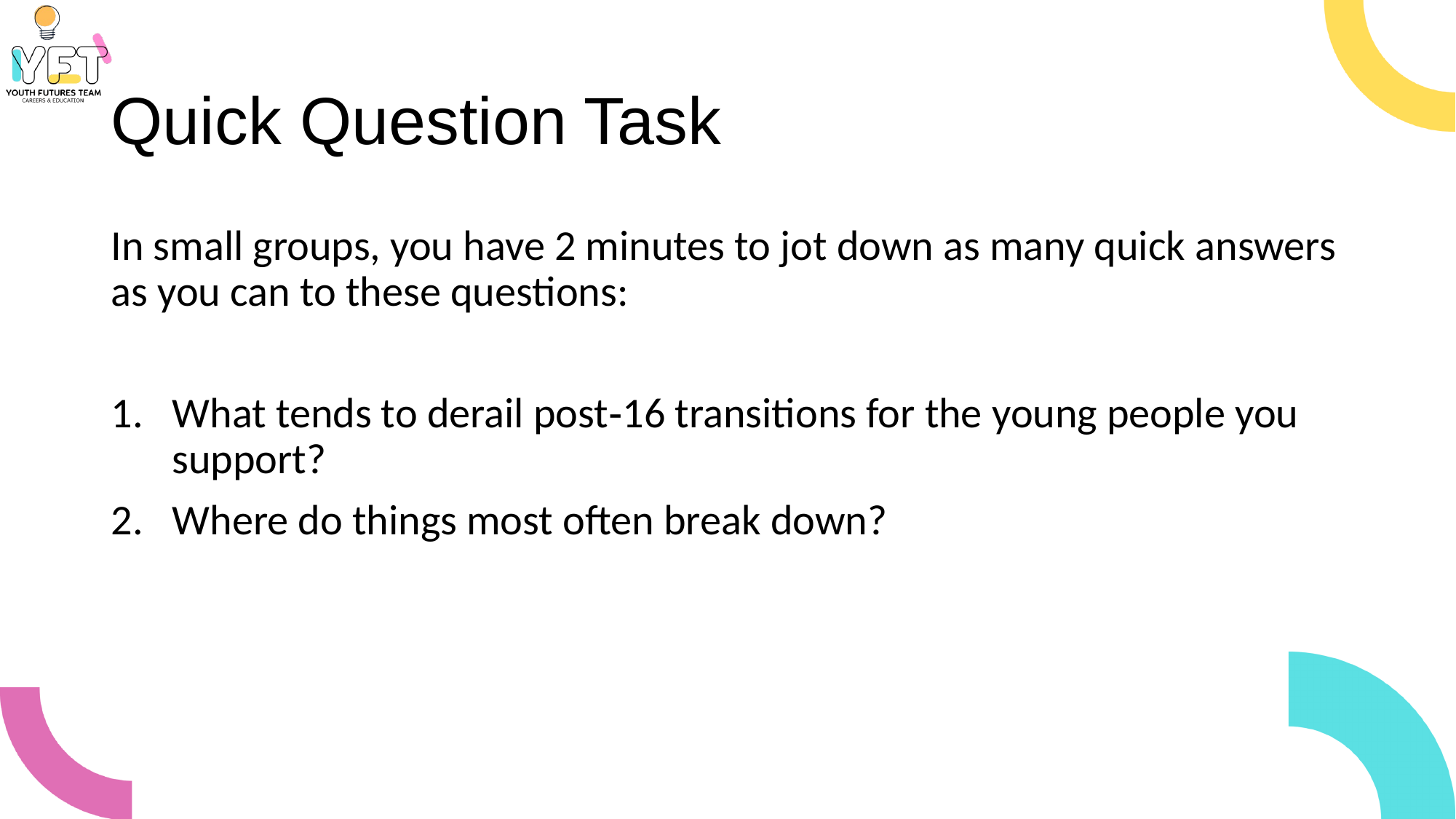

# Quick Question Task
In small groups, you have 2 minutes to jot down as many quick answers as you can to these questions:

What tends to derail post‑16 transitions for the young people you support?
Where do things most often break down?